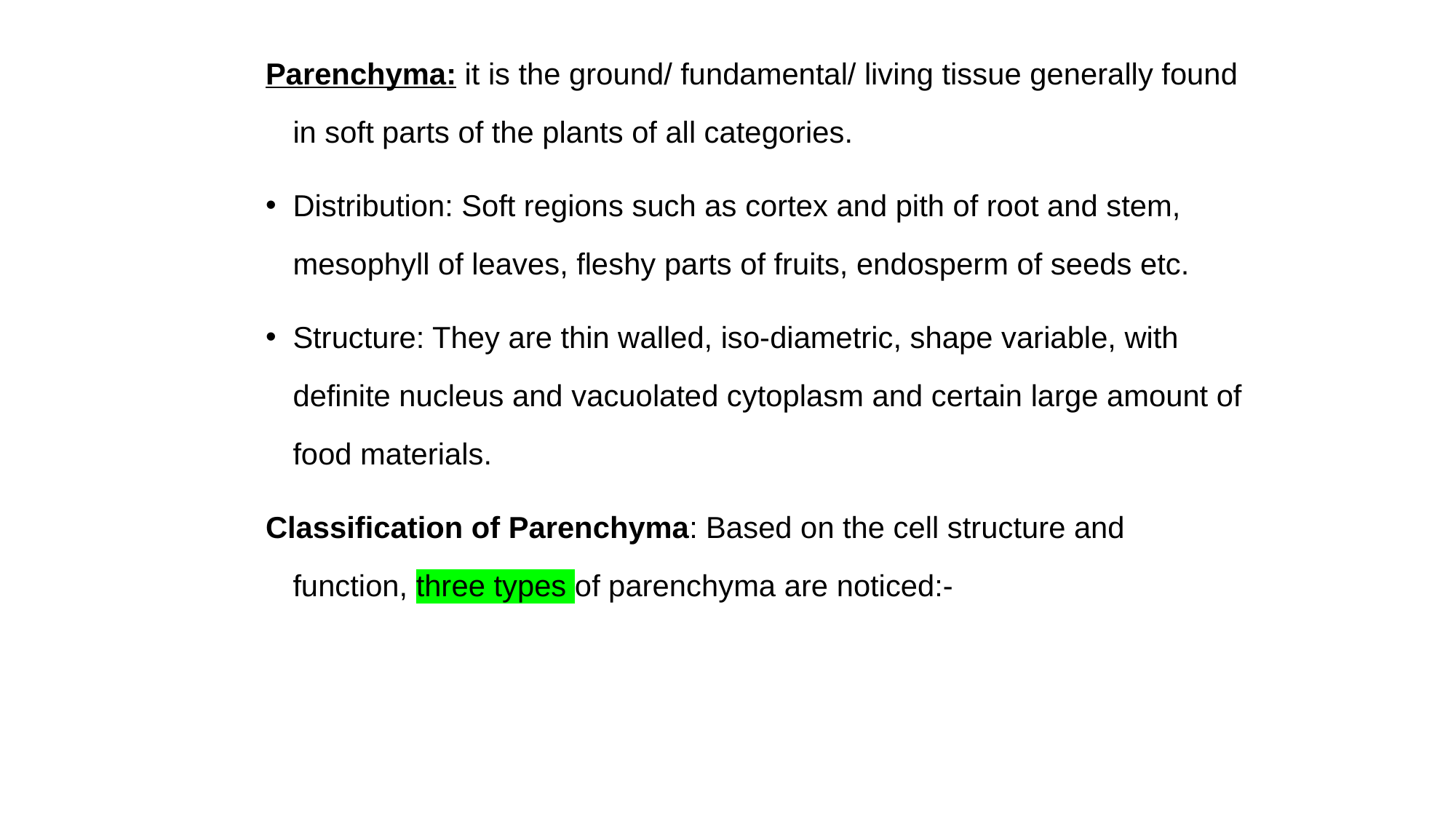

Parenchyma: it is the ground/ fundamental/ living tissue generally found in soft parts of the plants of all categories.
Distribution: Soft regions such as cortex and pith of root and stem, mesophyll of leaves, fleshy parts of fruits, endosperm of seeds etc.
Structure: They are thin walled, iso-diametric, shape variable, with definite nucleus and vacuolated cytoplasm and certain large amount of food materials.
Classification of Parenchyma: Based on the cell structure and function, three types of parenchyma are noticed:-